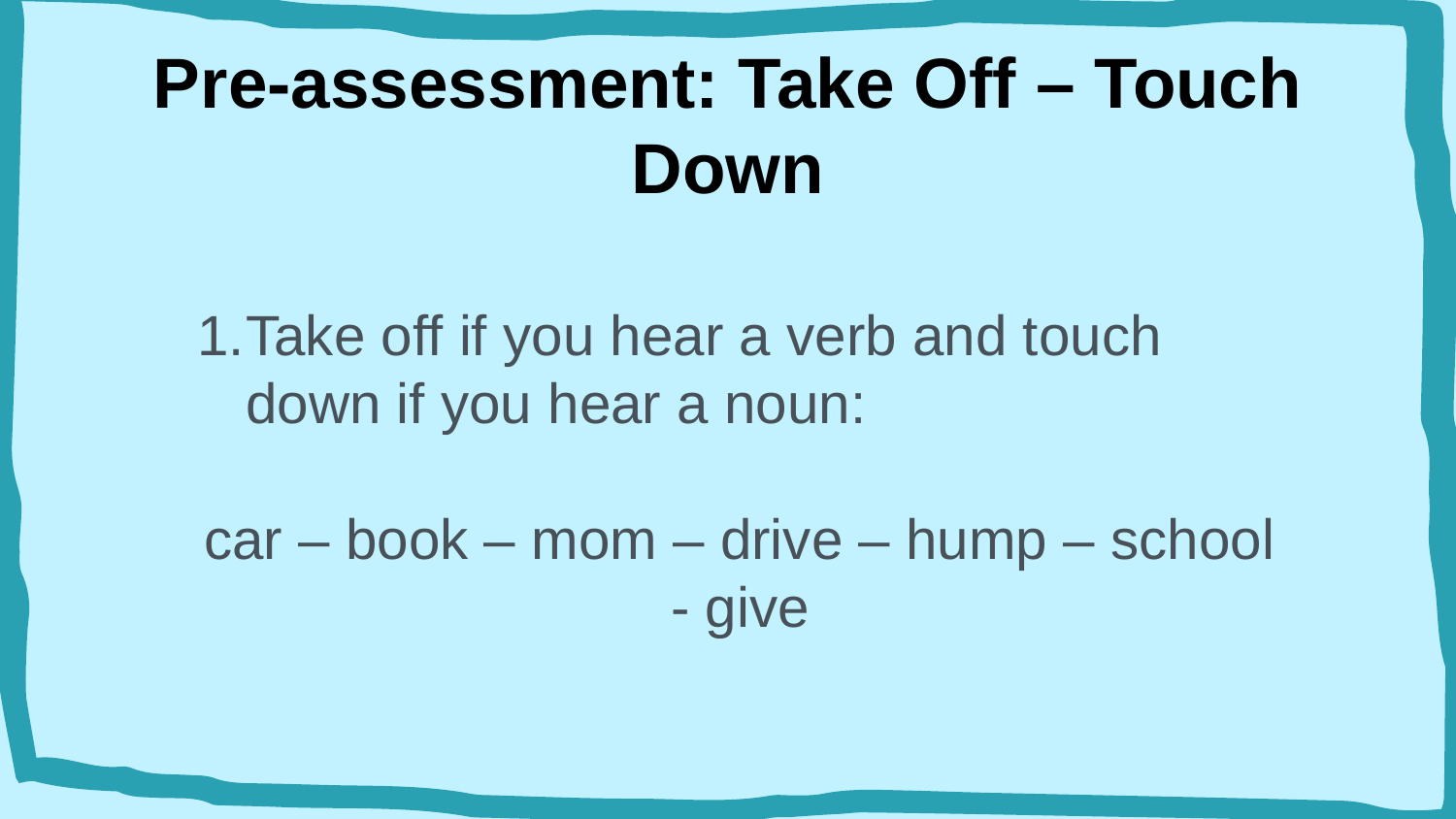

# Pre-assessment: Take Off – Touch Down
Take off if you hear a verb and touch down if you hear a noun:

car – book – mom – drive – hump – school - give